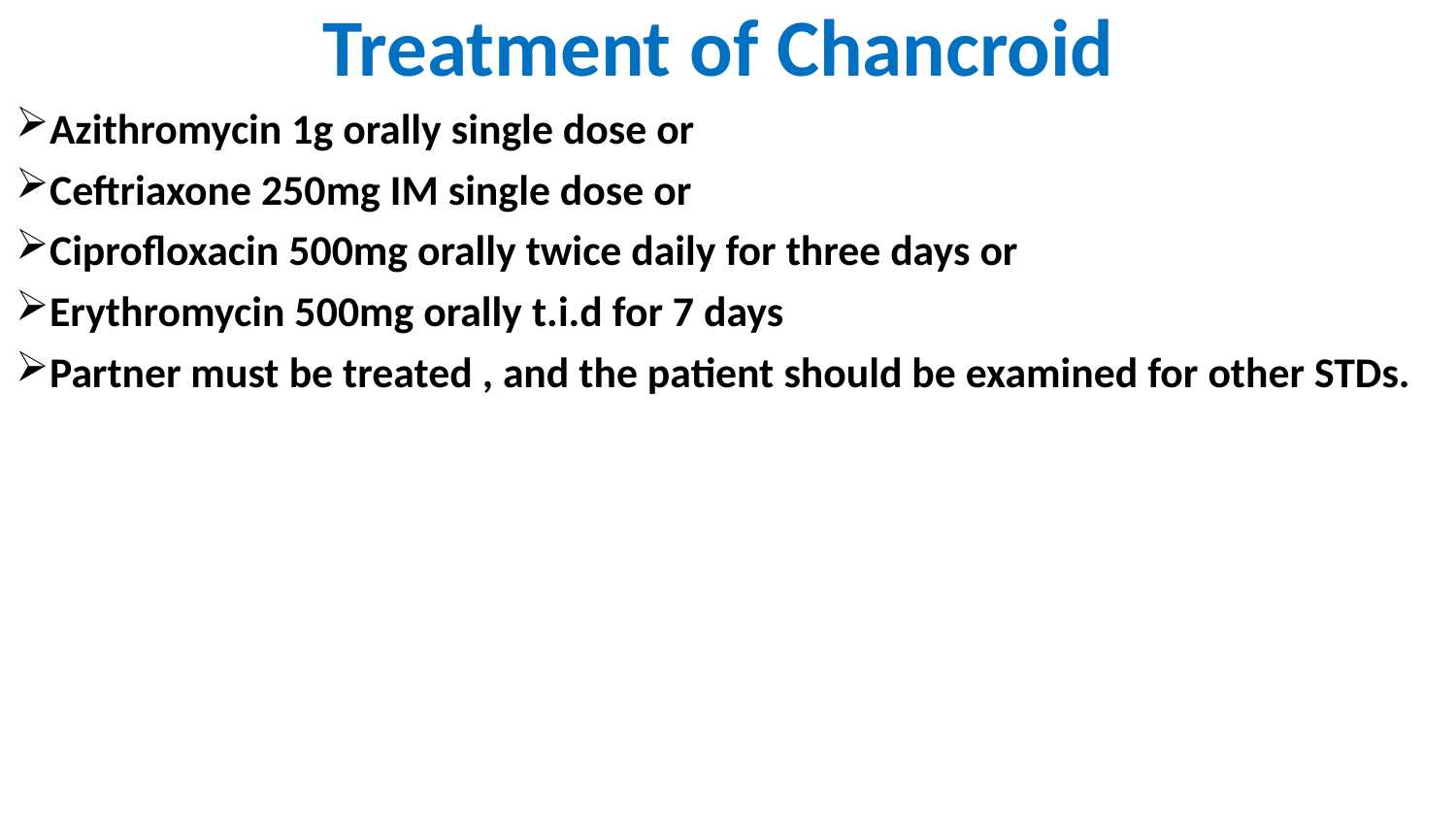

# Treatment of Chancroid
Azithromycin 1g orally single dose or
Ceftriaxone 250mg IM single dose or
Ciprofloxacin 500mg orally twice daily for three days or
Erythromycin 500mg orally t.i.d for 7 days
Partner must be treated , and the patient should be examined for other STDs.